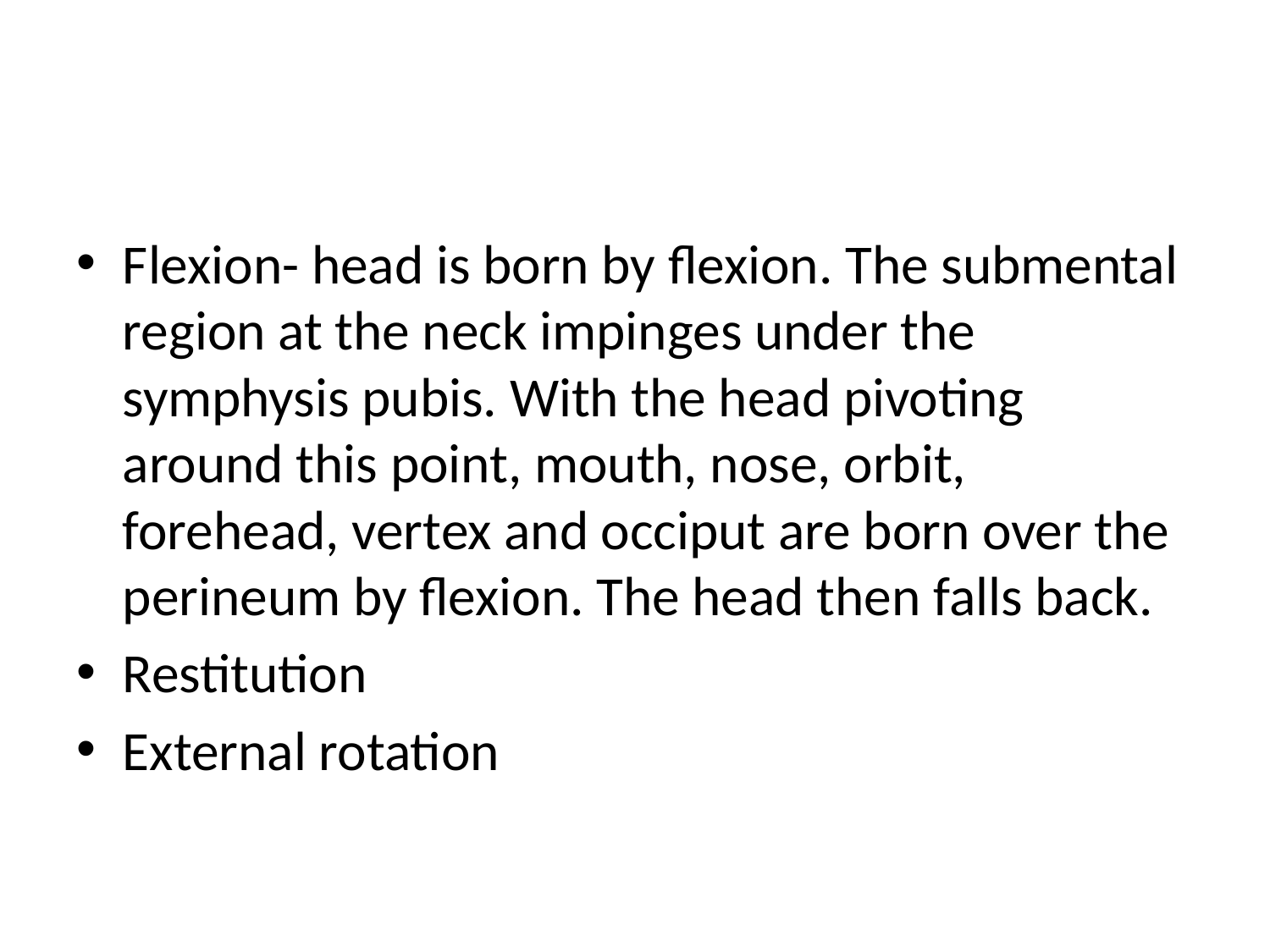

#
Flexion- head is born by flexion. The submental region at the neck impinges under the symphysis pubis. With the head pivoting around this point, mouth, nose, orbit, forehead, vertex and occiput are born over the perineum by flexion. The head then falls back.
Restitution
External rotation